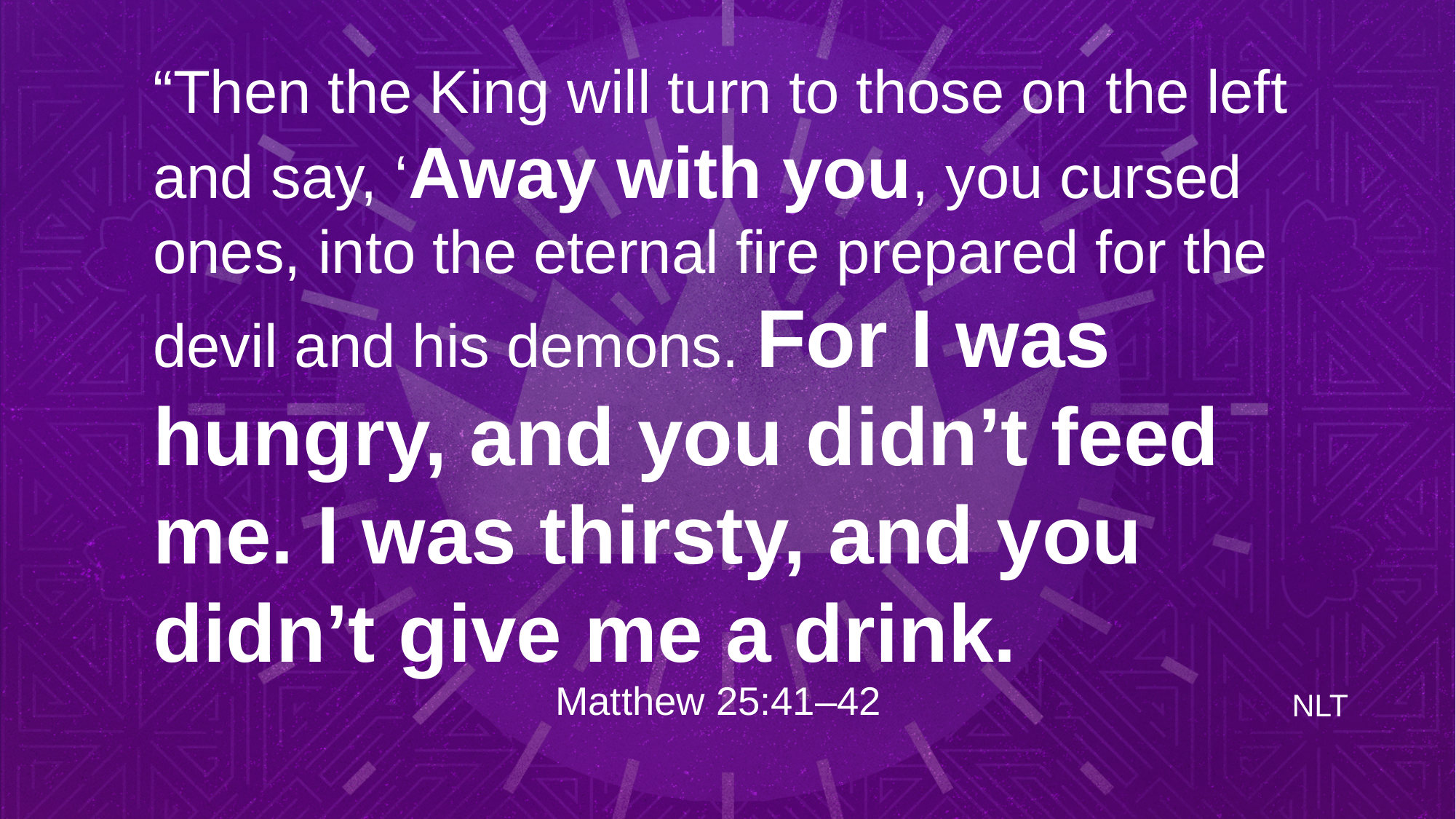

# “Then the King will turn to those on the left and say, ‘Away with you, you cursed ones, into the eternal fire prepared for the devil and his demons. For I was hungry, and you didn’t feed me. I was thirsty, and you didn’t give me a drink.
NLT
Matthew 25:41–42